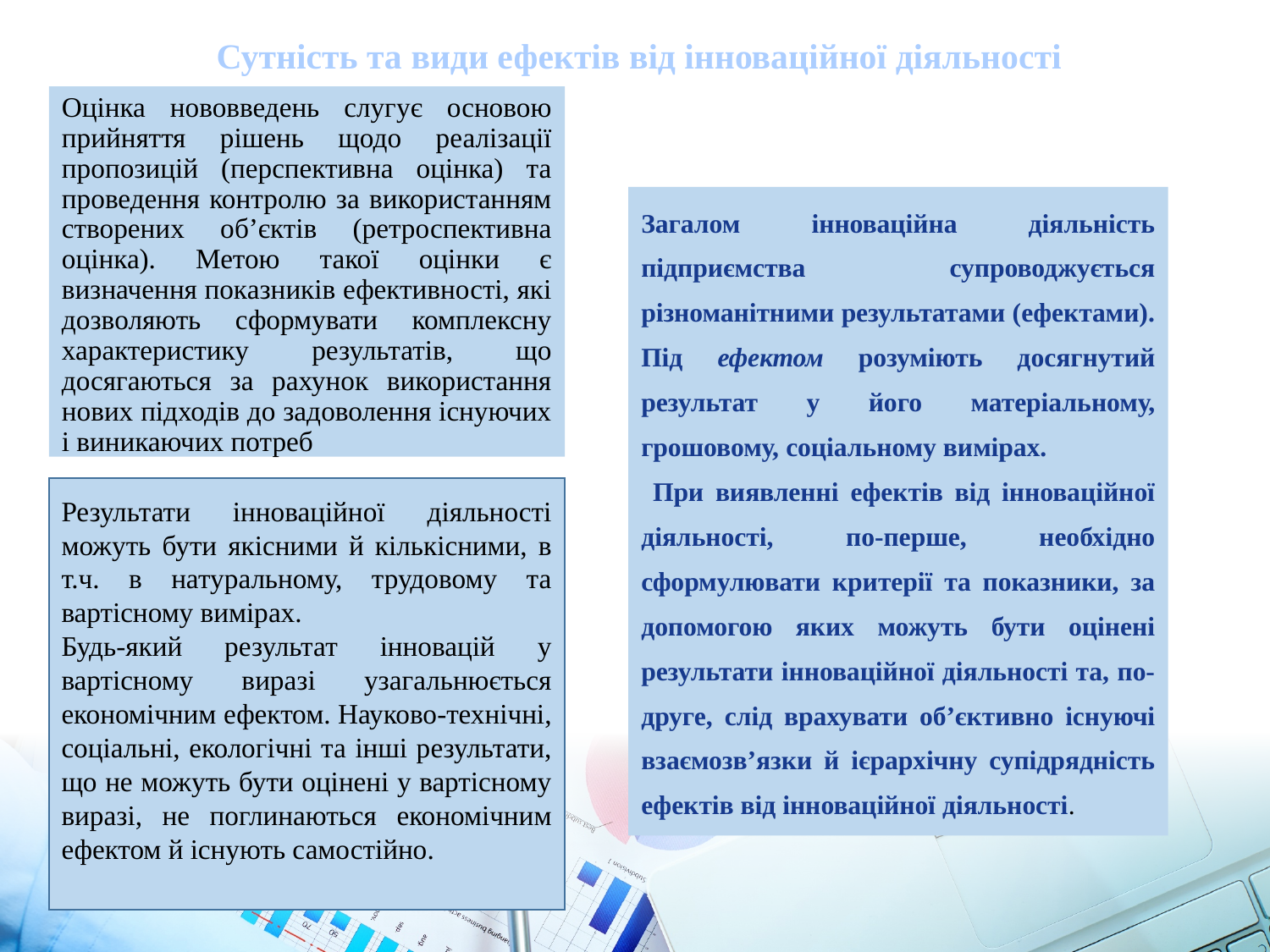

# Сутність та види ефектів від інноваційної діяльності
Оцінка нововведень слугує основою прийняття рішень щодо реалізації пропозицій (перспективна оцінка) та проведення контролю за використанням створених об’єктів (ретроспективна оцінка). Метою такої оцінки є визначення показників ефективності, які дозволяють сформувати комплексну характеристику результатів, що досягаються за рахунок використання нових підходів до задоволення існуючих і виникаючих потреб
Загалом інноваційна діяльність підприємства супроводжується різноманітними результатами (ефектами). Під ефектом розуміють досягнутий результат у його матеріальному, грошовому, соціальному вимірах.
 При виявленні ефектів від інноваційної діяльності, по-перше, необхідно сформулювати критерії та показники, за допомогою яких можуть бути оцінені результати інноваційної діяльності та, по-друге, слід врахувати об’єктивно існуючі взаємозв’язки й ієрархічну супідрядність ефектів від інноваційної діяльності.

Результати інноваційної діяльності можуть бути якісними й кількісними, в т.ч. в натуральному, трудовому та вартісному вимірах.
Будь-який результат інновацій у вартісному виразі узагальнюється економічним ефектом. Науково-технічні, соціальні, екологічні та інші результати, що не можуть бути оцінені у вартісному виразі, не поглинаються економічним ефектом й існують самостійно.